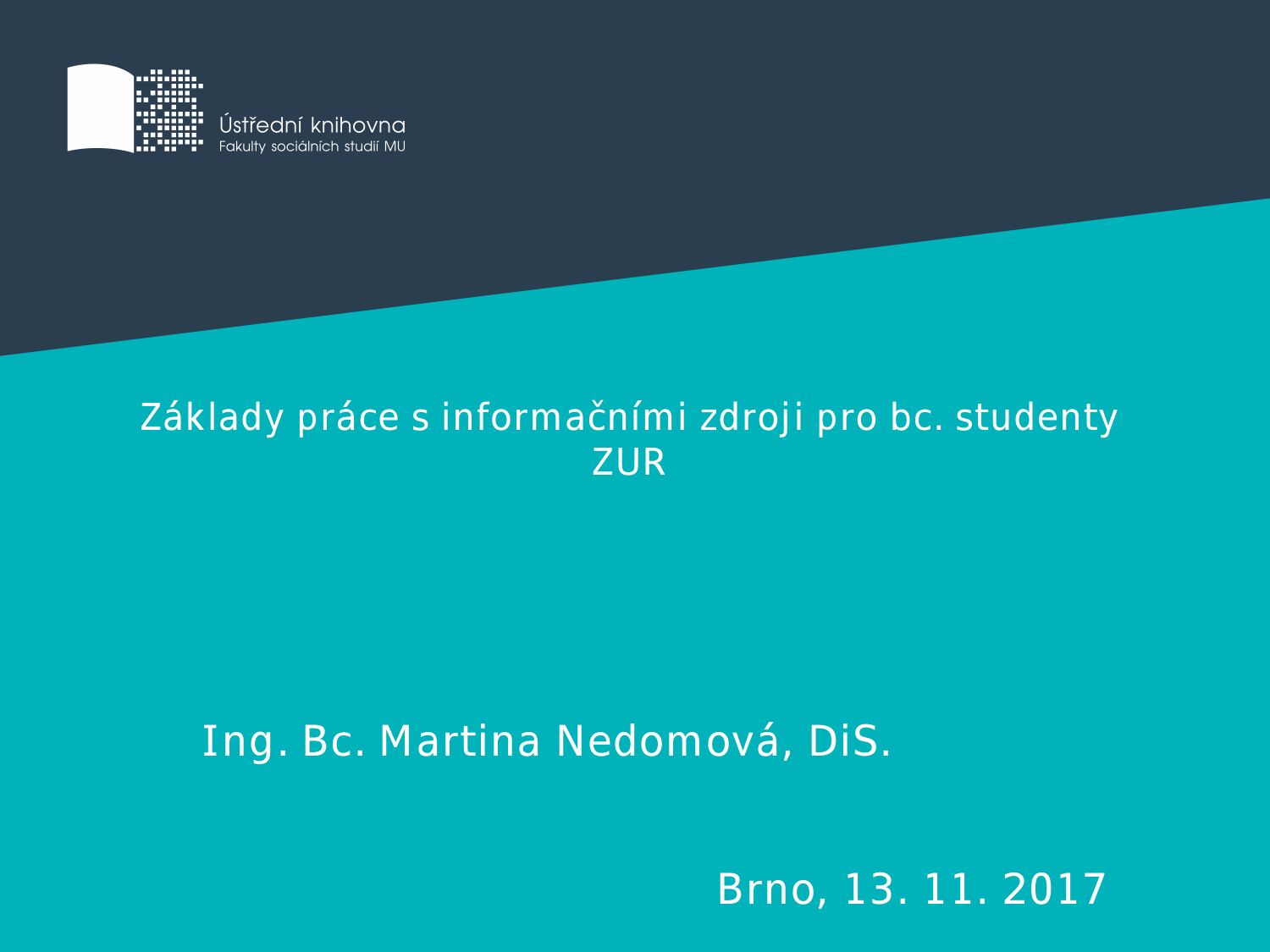

# Základy práce s informačními zdroji pro bc. studenty ZUR

Ing. Bc. Martina Nedomová, DiS.

Brno, 13. 11. 2017